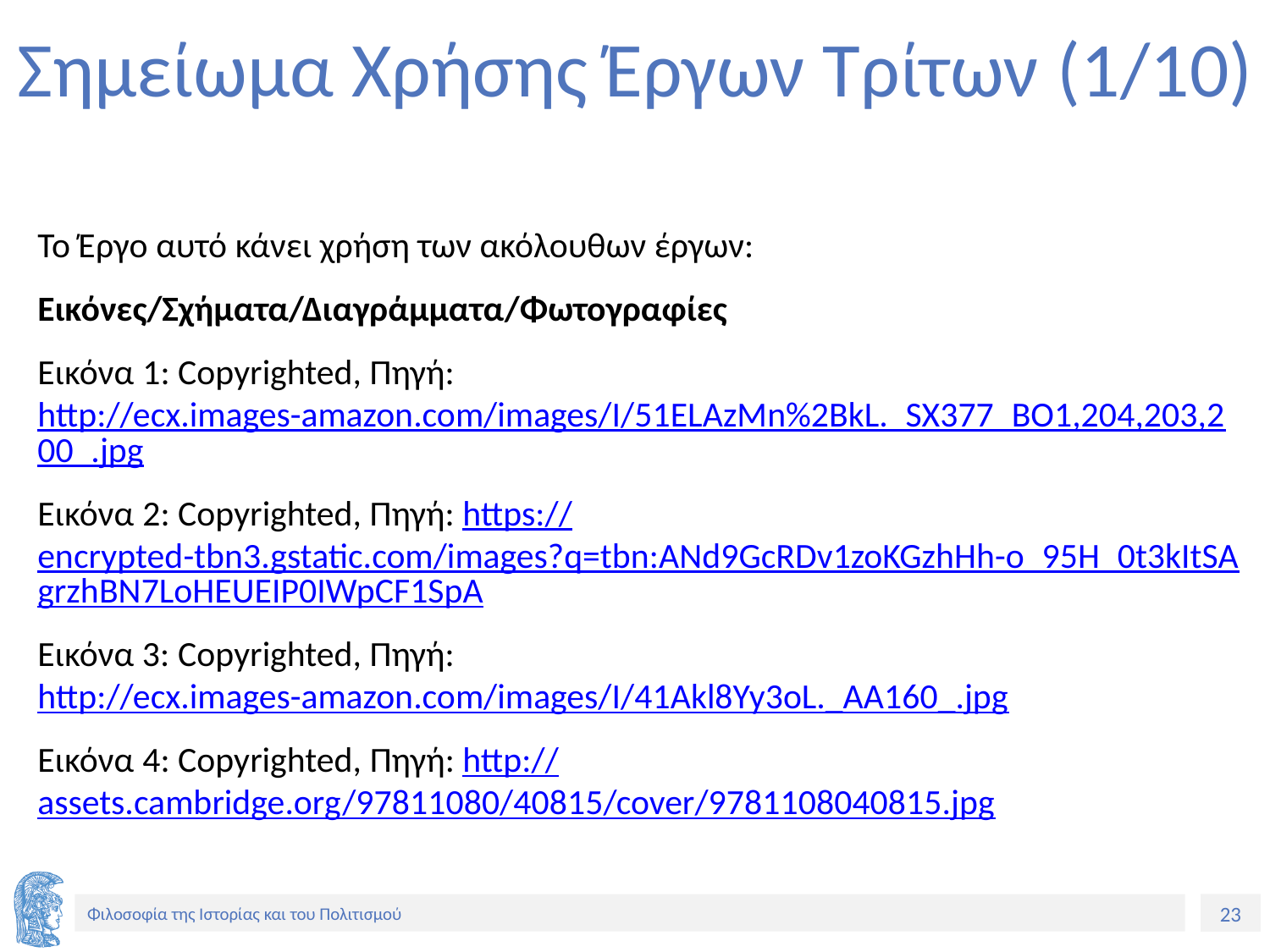

# Σημείωμα Χρήσης Έργων Τρίτων (1/10)
Το Έργο αυτό κάνει χρήση των ακόλουθων έργων:
Εικόνες/Σχήματα/Διαγράμματα/Φωτογραφίες
Εικόνα 1: Copyrighted, Πηγή: http://ecx.images-amazon.com/images/I/51ELAzMn%2BkL._SX377_BO1,204,203,200_.jpg
Εικόνα 2: Copyrighted, Πηγή: https://encrypted-tbn3.gstatic.com/images?q=tbn:ANd9GcRDv1zoKGzhHh-o_95H_0t3kItSAgrzhBN7LoHEUEIP0IWpCF1SpA
Εικόνα 3: Copyrighted, Πηγή: http://ecx.images-amazon.com/images/I/41Akl8Yy3oL._AA160_.jpg
Εικόνα 4: Copyrighted, Πηγή: http://assets.cambridge.org/97811080/40815/cover/9781108040815.jpg